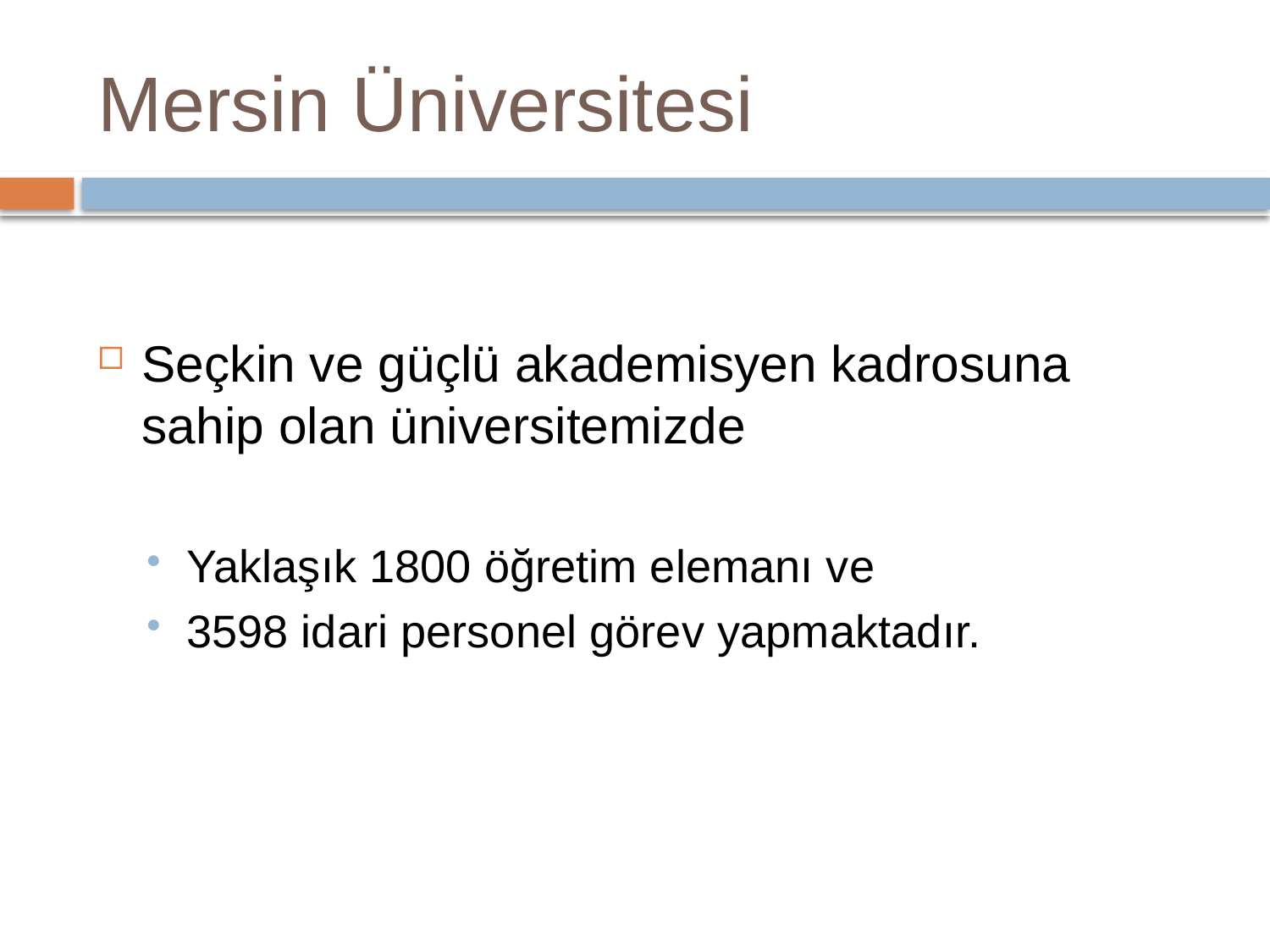

# Mersin Üniversitesi
Seçkin ve güçlü akademisyen kadrosuna sahip olan üniversitemizde

Yaklaşık 1800 öğretim elemanı ve
3598 idari personel görev yapmaktadır.